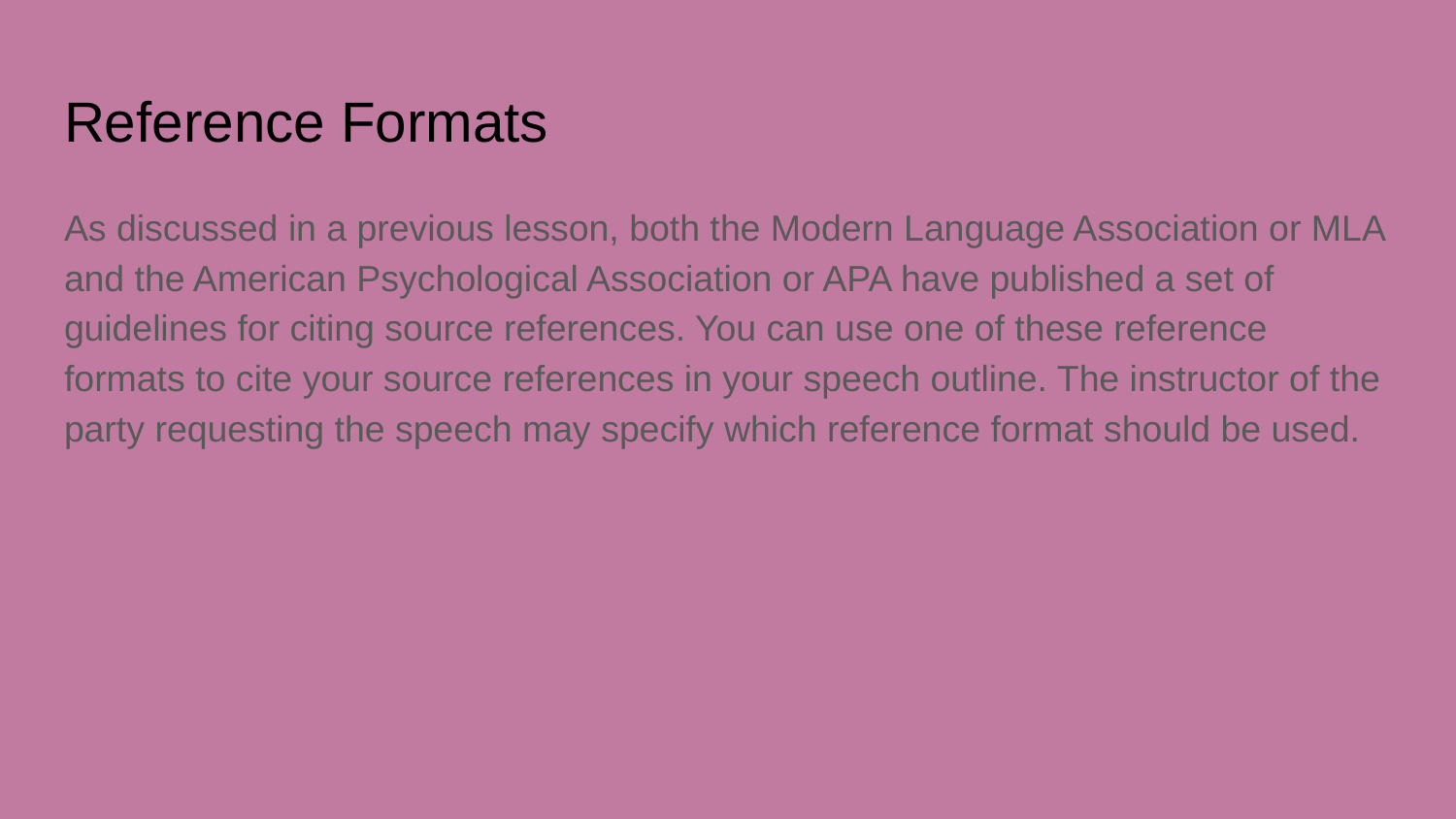

# Reference Formats
As discussed in a previous lesson, both the Modern Language Association or MLA and the American Psychological Association or APA have published a set of guidelines for citing source references. You can use one of these reference formats to cite your source references in your speech outline. The instructor of the party requesting the speech may specify which reference format should be used.